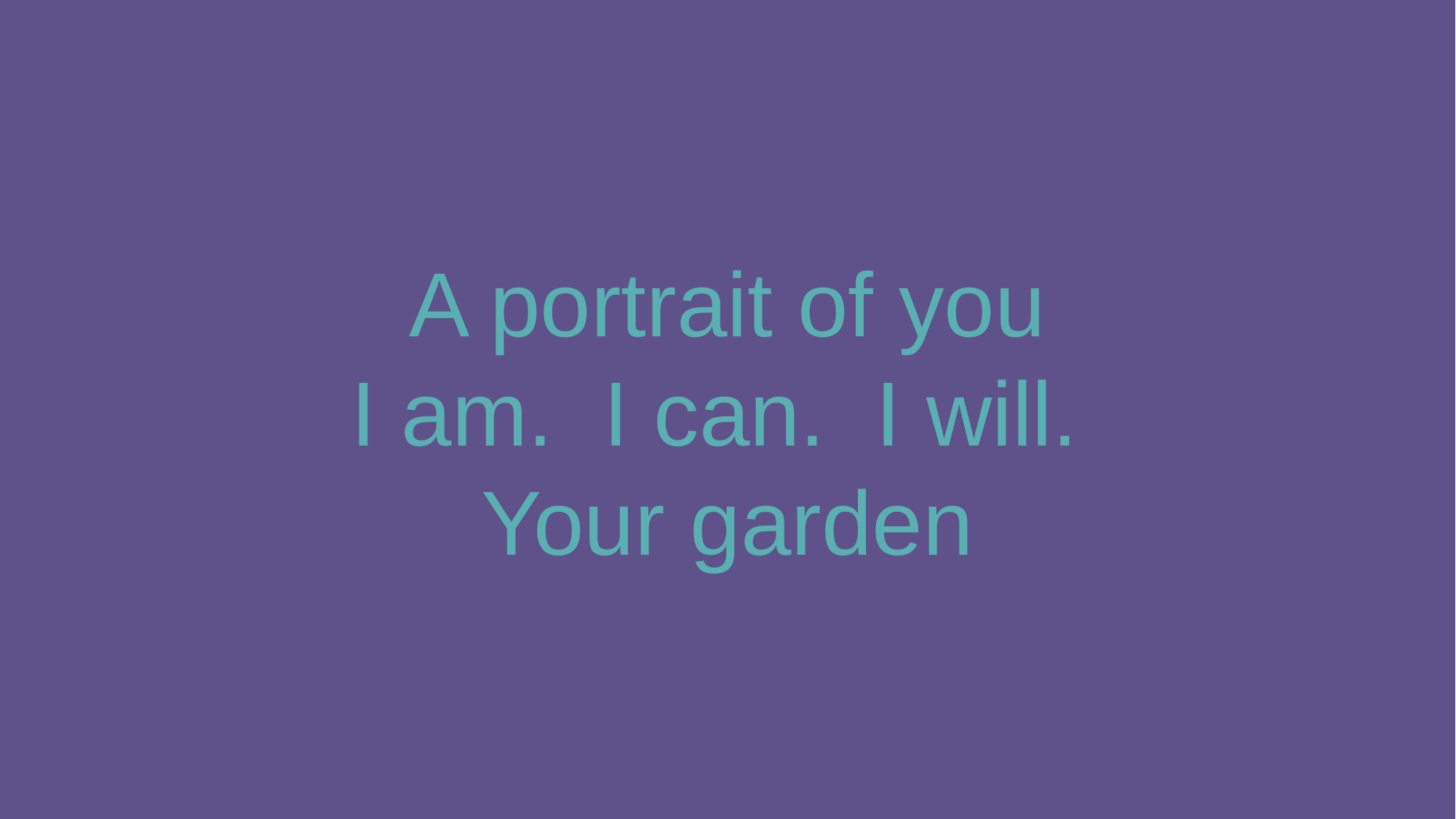

A portrait of you
I am.  I can.  I will.
Your garden